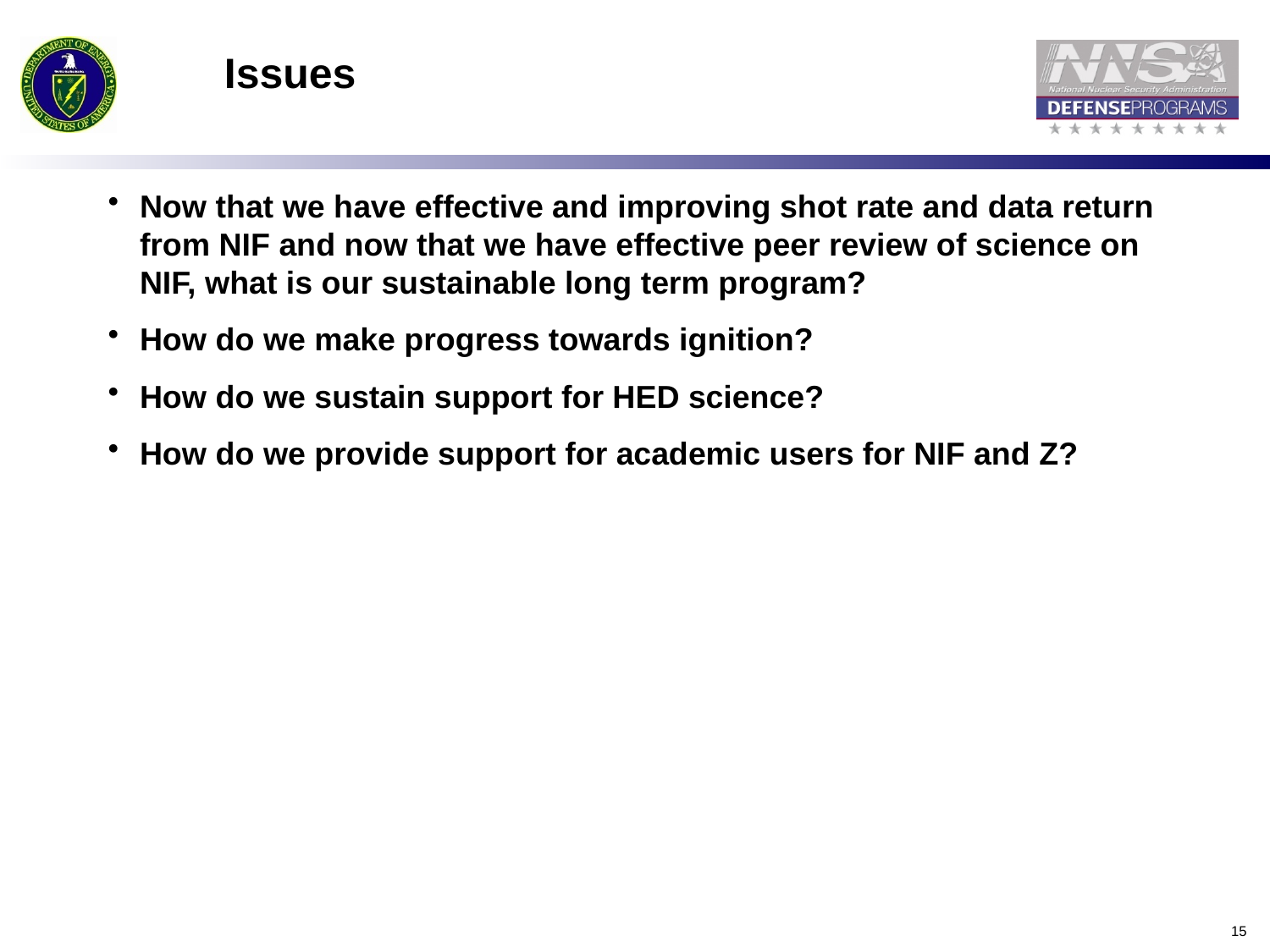

# Issues
Now that we have effective and improving shot rate and data return from NIF and now that we have effective peer review of science on NIF, what is our sustainable long term program?
How do we make progress towards ignition?
How do we sustain support for HED science?
How do we provide support for academic users for NIF and Z?